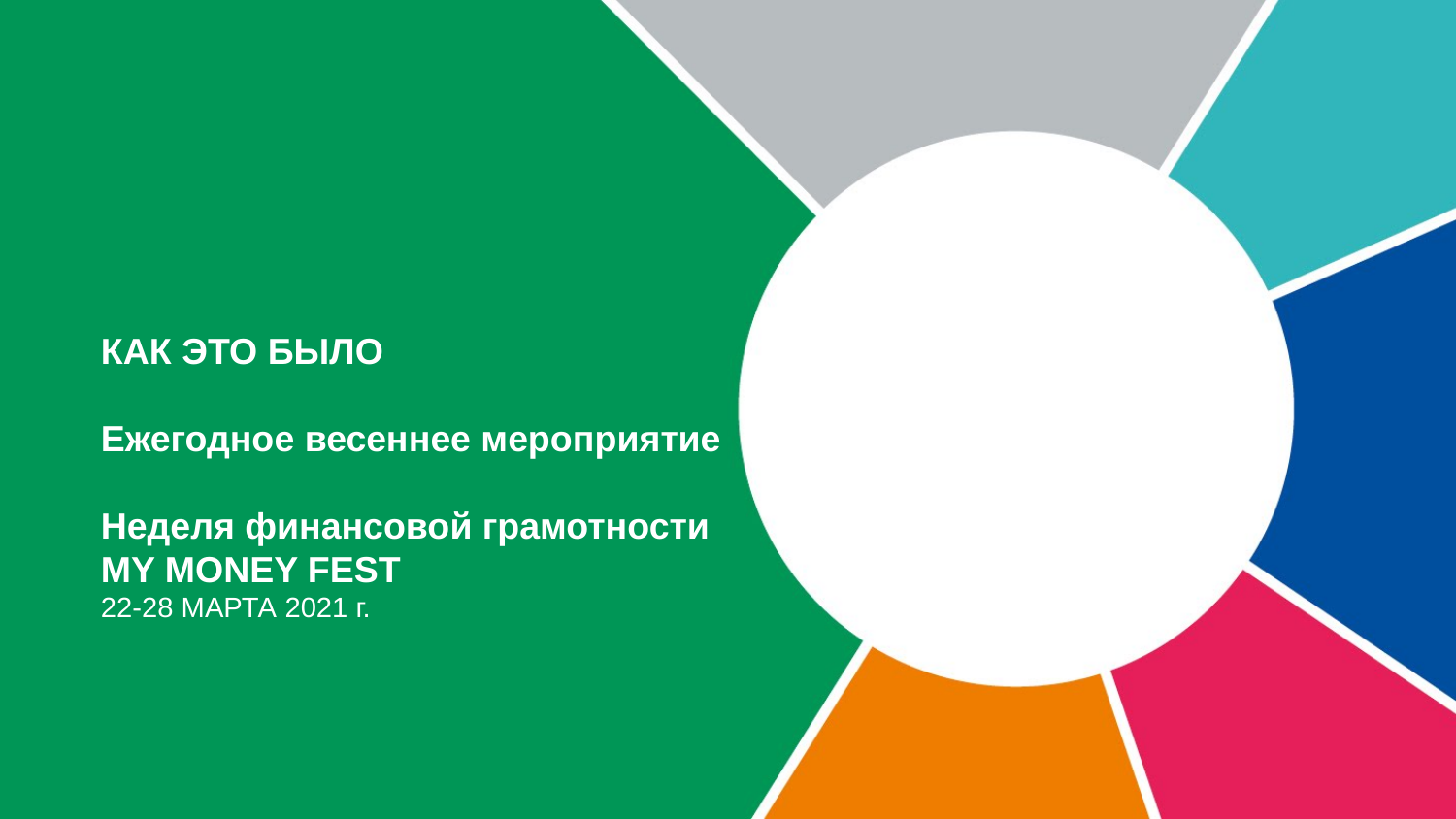

# КАК ЭТО БЫЛО Ежегодное весеннее мероприятие Неделя финансовой грамотности MY MONEY FEST 22-28 МАРТА 2021 г.